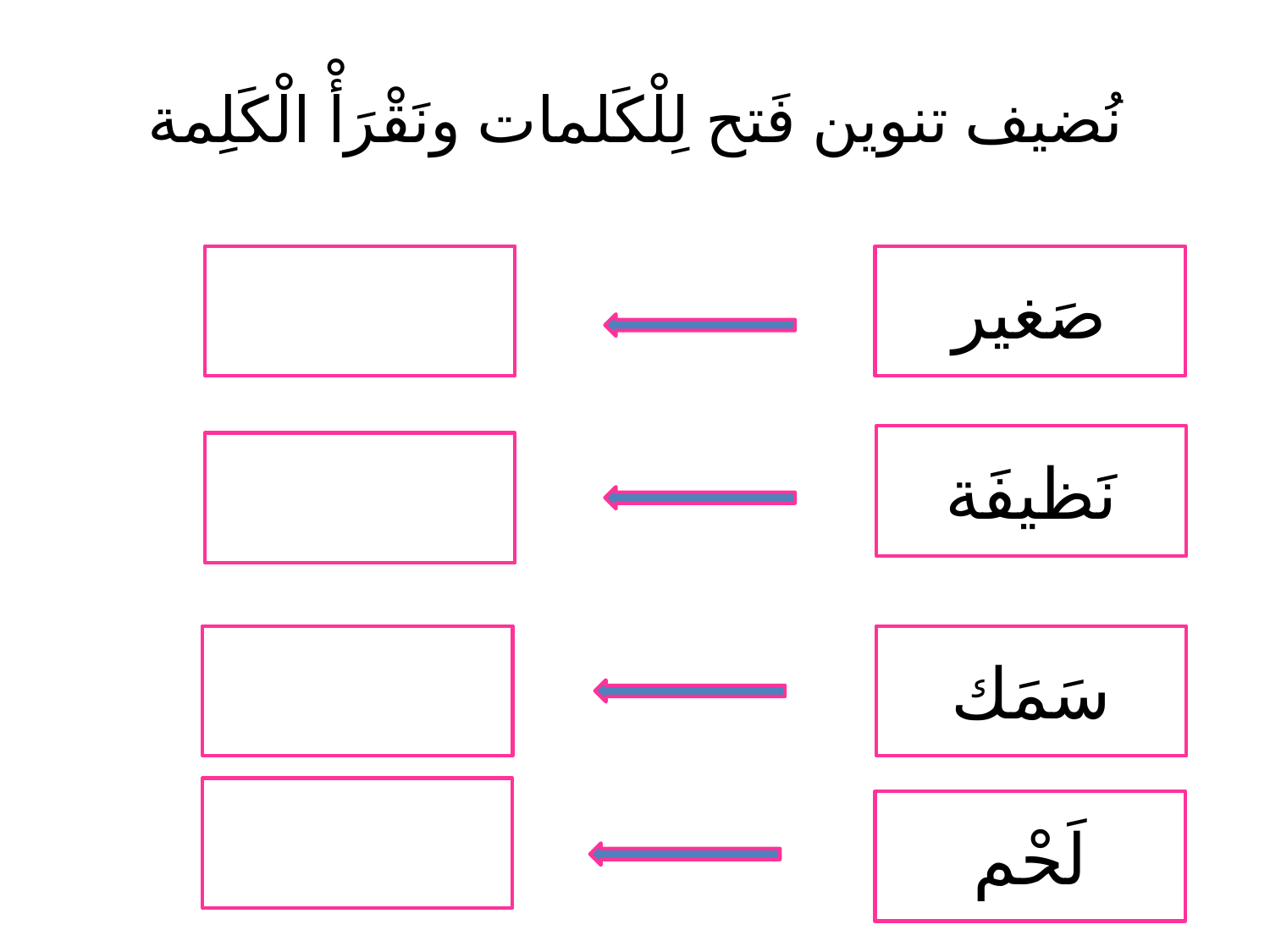

# نُضيف تنوين فَتح لِلْكَلمات ونَقْرَأْ الْكَلِمة

صَغير

نَظيفَة

سَمَك

لَحْم